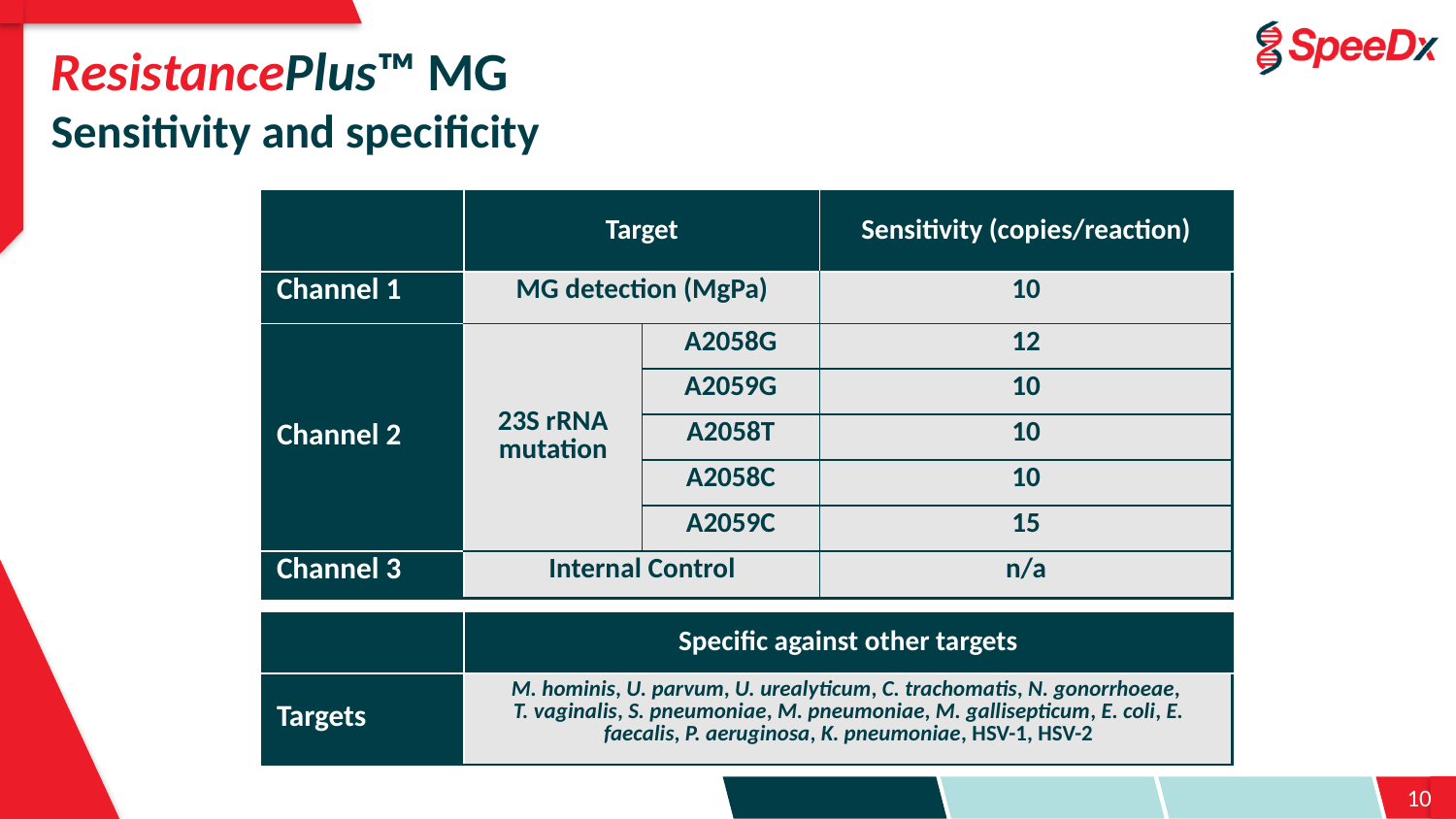

# ResistancePlus™ MG Sensitivity and specificity
|  | Target |  | Sensitivity (copies/reaction) |
| --- | --- | --- | --- |
| Channel 1 | MG detection (MgPa) |  | 10 |
| Channel 2 | 23S rRNA mutation | A2058G | 12 |
|  |  | A2059G | 10 |
|  |  | A2058T | 10 |
|  |  | A2058C | 10 |
|  |  | A2059C | 15 |
| Channel 3 | Internal Control |  | n/a |
|  | Specific against other targets |
| --- | --- |
| Targets | M. hominis, U. parvum, U. urealyticum, C. trachomatis, N. gonorrhoeae, T. vaginalis, S. pneumoniae, M. pneumoniae, M. gallisepticum, E. coli, E. faecalis, P. aeruginosa, K. pneumoniae, HSV-1, HSV-2 |
10